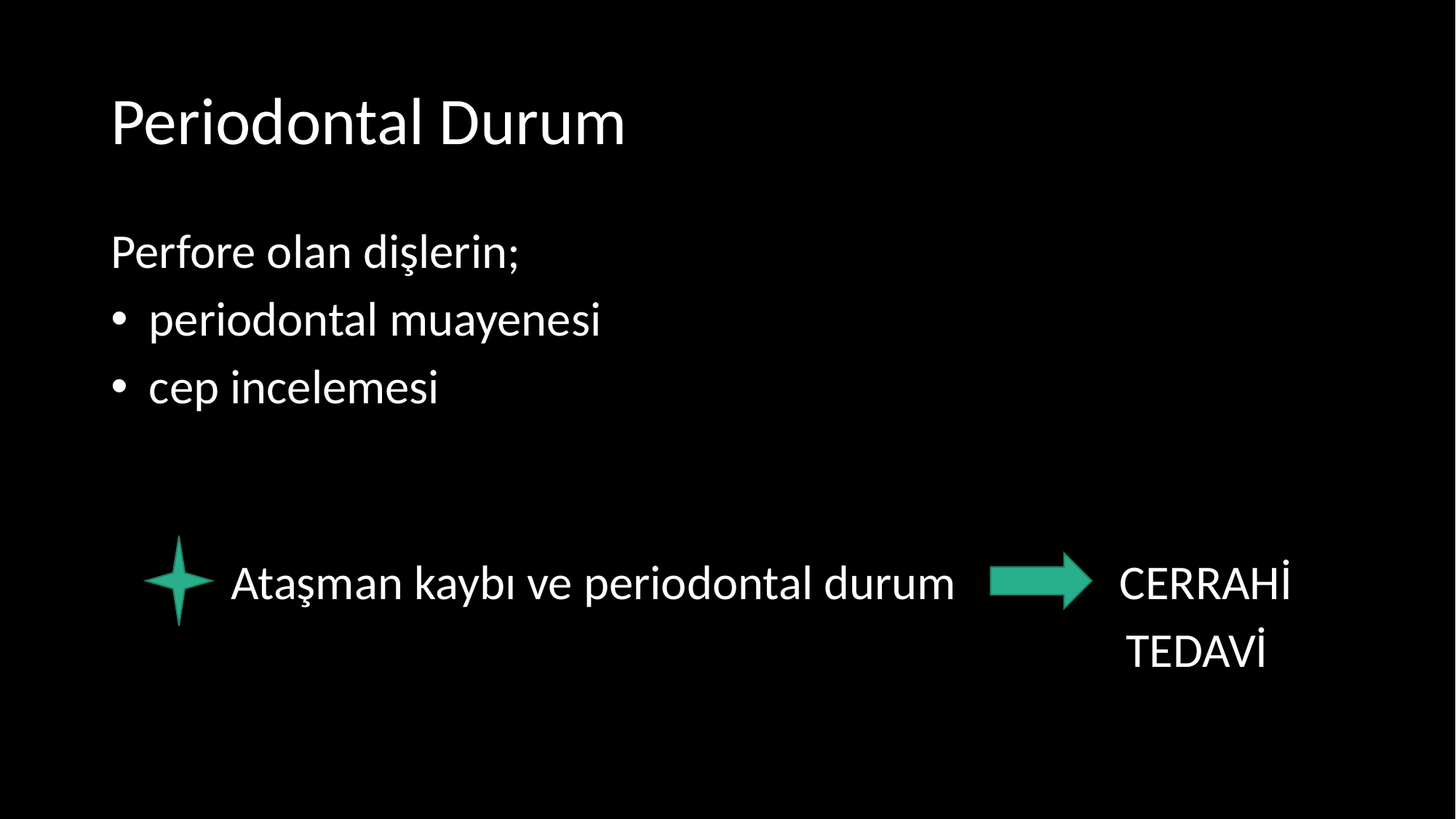

# Periodontal Durum
Perfore olan dişlerin;
 periodontal muayenesi
 cep incelemesi

           Ataşman kaybı ve periodontal durum               CERRAHİ
                                                                                             TEDAVİ